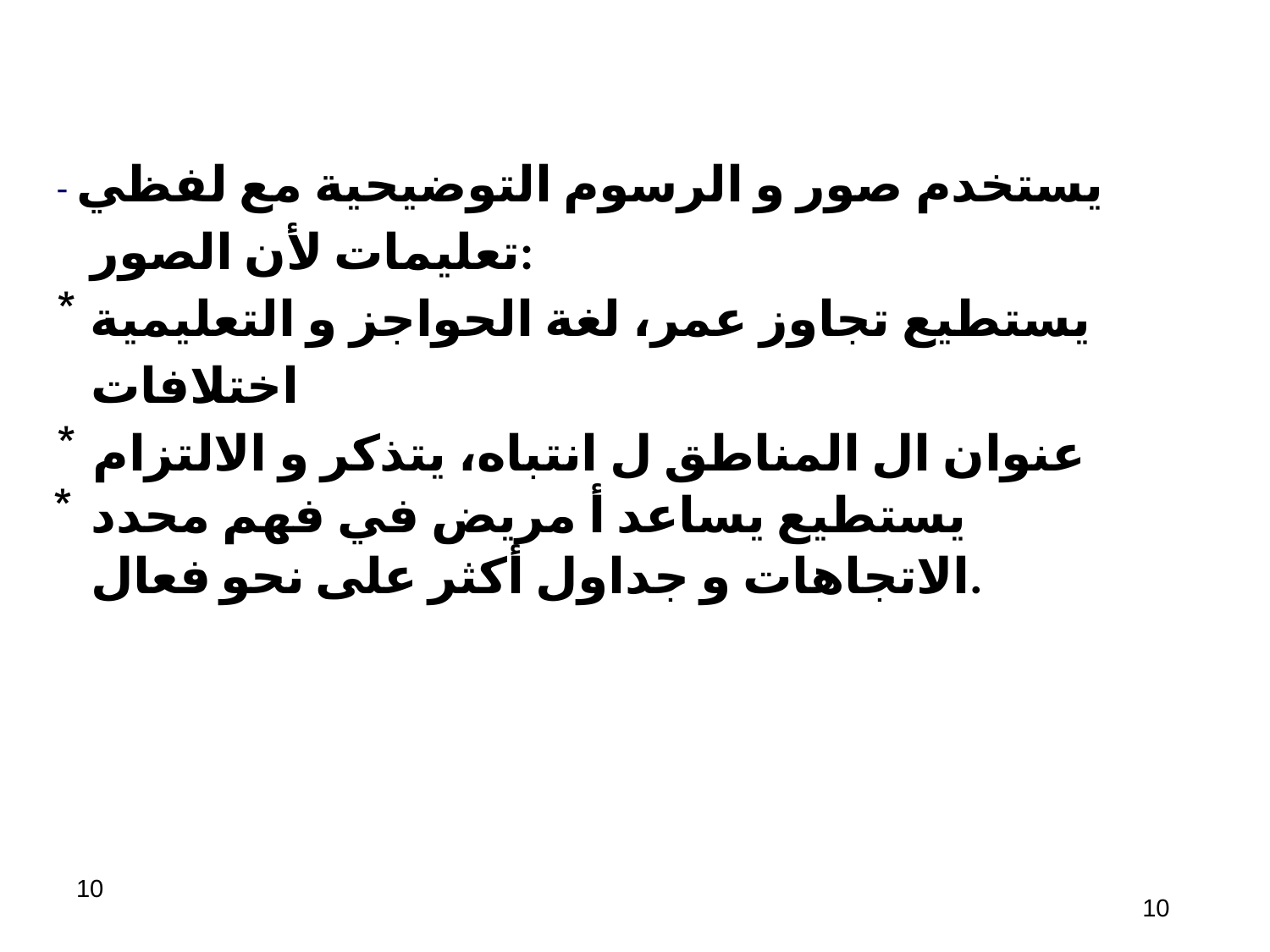

- يستخدم صور و الرسوم التوضيحية مع لفظي تعليمات لأن الصور:
يستطيع تجاوز عمر، لغة الحواجز و التعليمية اختلافات
عنوان ال المناطق ل انتباه، يتذكر و الالتزام
يستطيع يساعد أ مريض في فهم محدد الاتجاهات و جداول أكثر على نحو فعال.
10
10